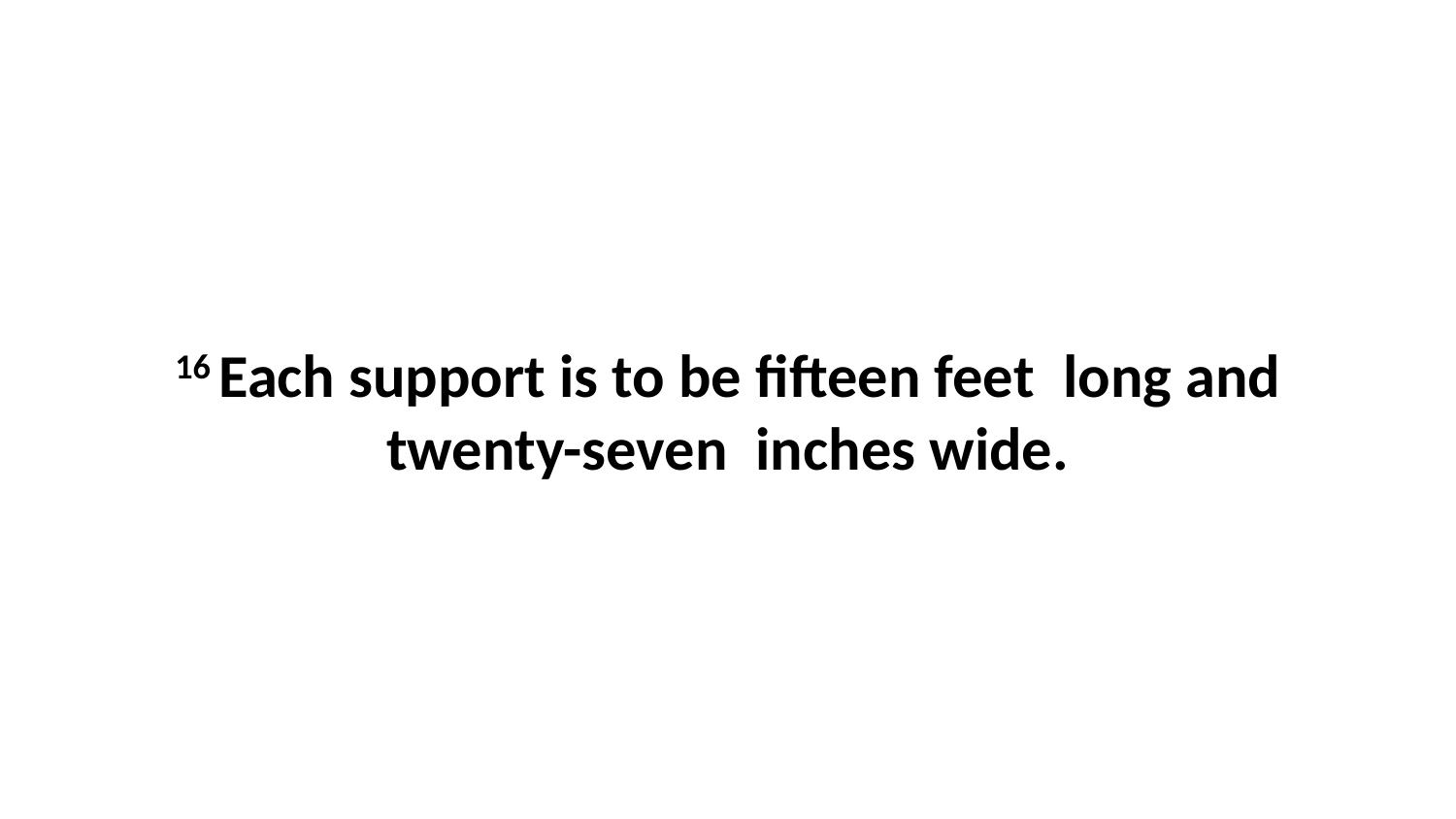

16 Each support is to be fifteen feet  long and twenty-seven  inches wide.